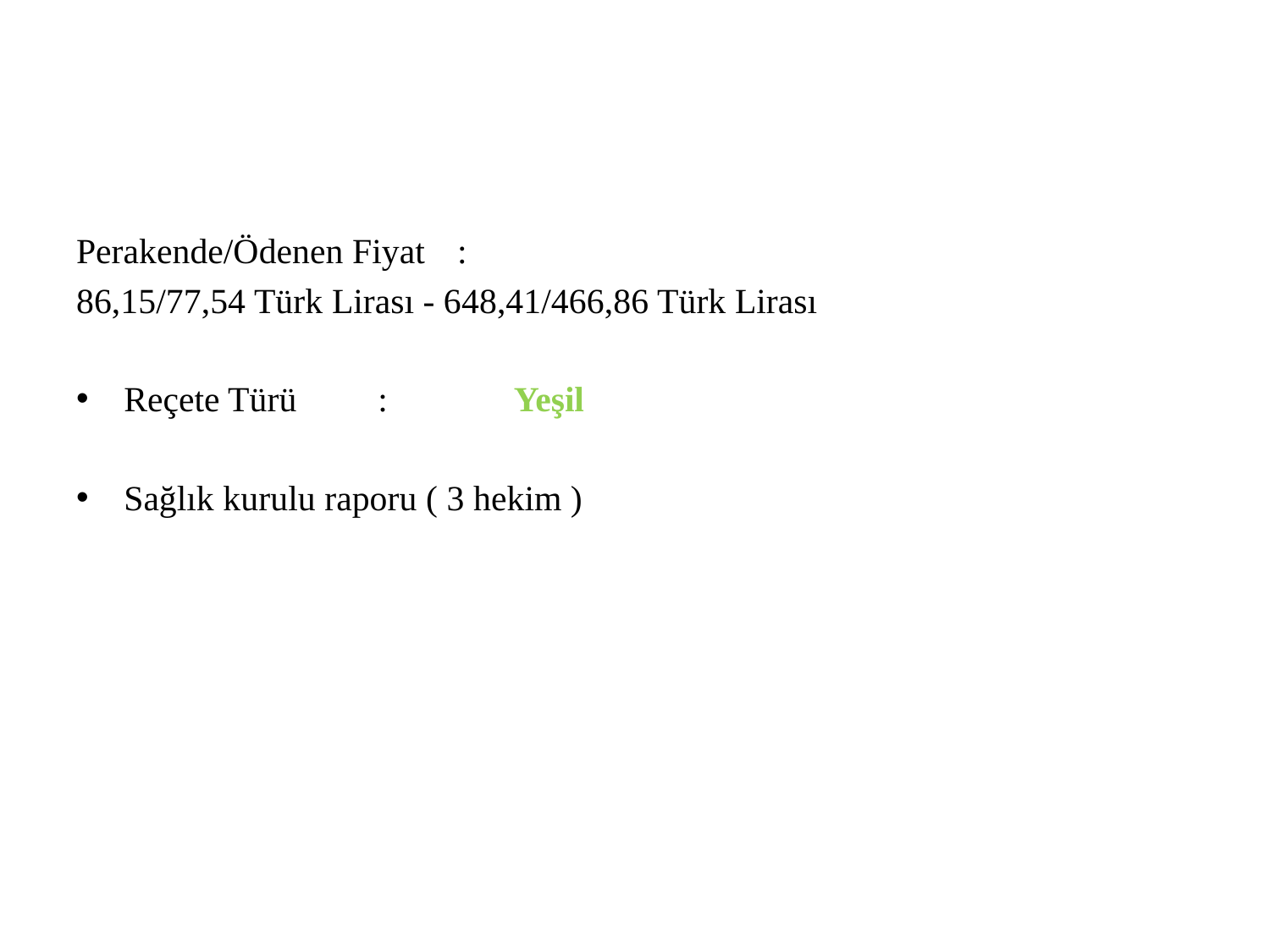

#
Perakende/Ödenen Fiyat	:
86,15/77,54 Türk Lirası - 648,41/466,86 Türk Lirası

Reçete Türü	:	 Yeşil

Sağlık kurulu raporu ( 3 hekim )